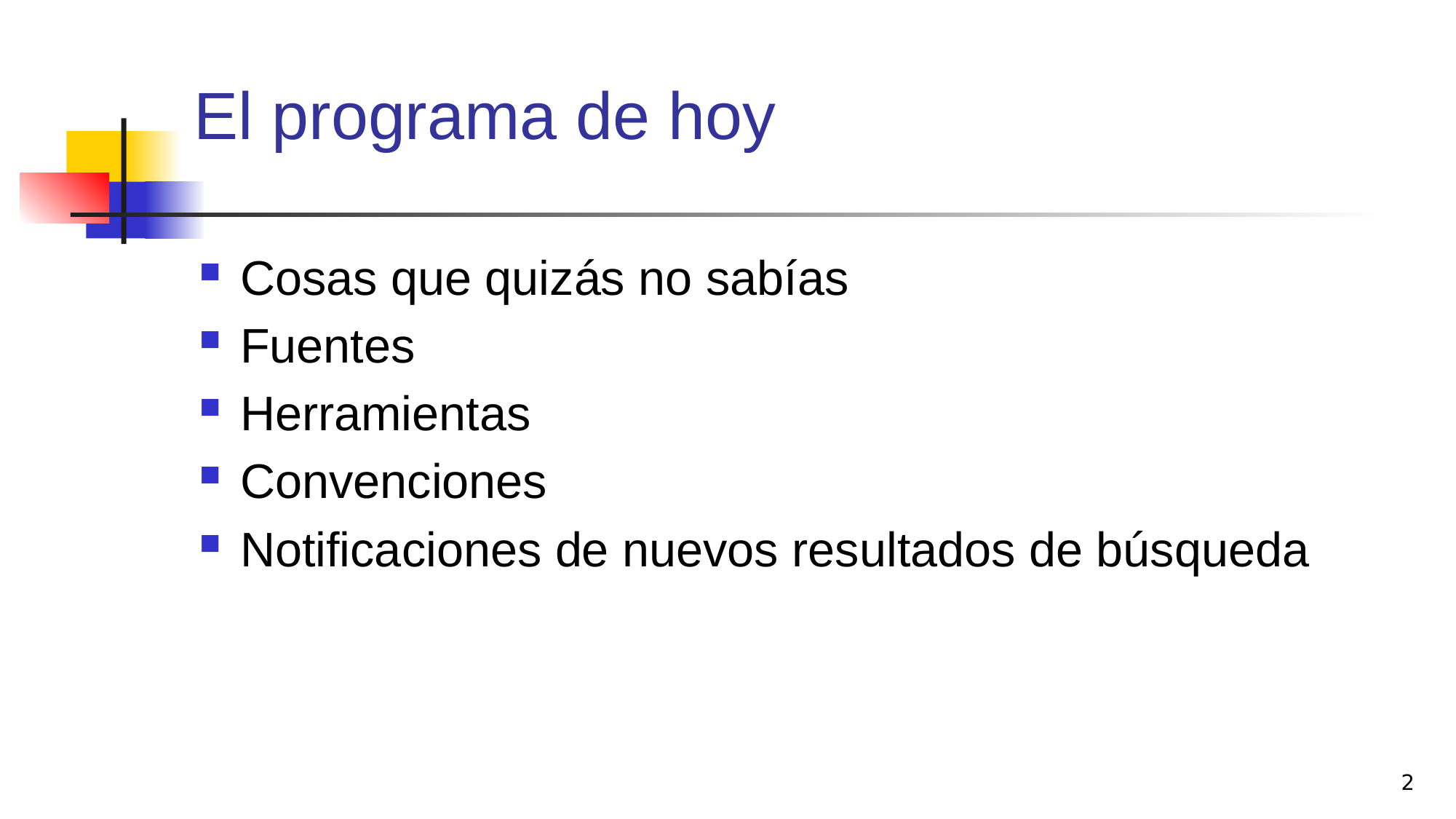

# El programa de hoy
Cosas que quizás no sabías
Fuentes
Herramientas
Convenciones
Notificaciones de nuevos resultados de búsqueda
2